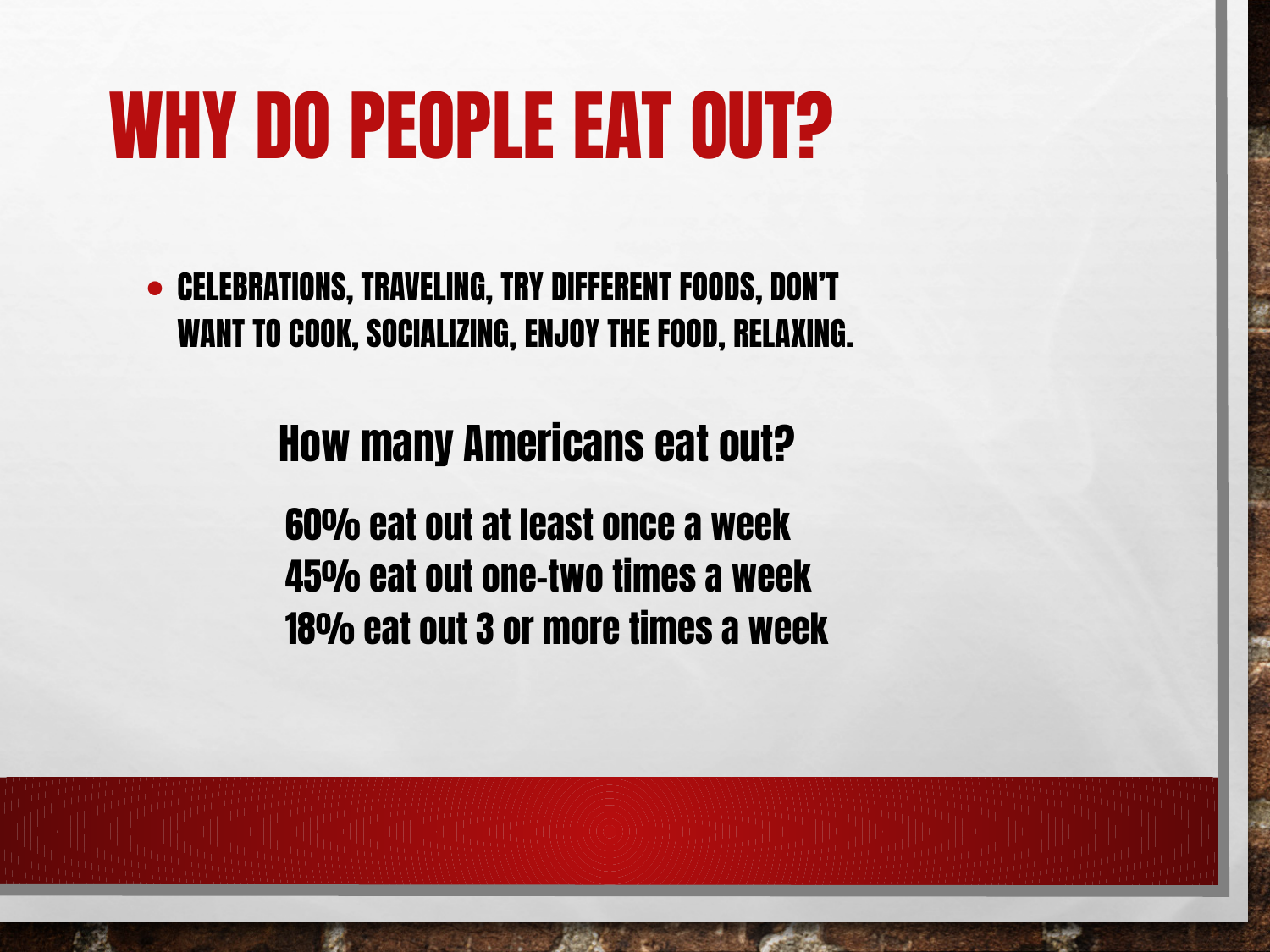

# Why do people eat out?
Celebrations, traveling, try different foods, don’t want to cook, socializing, enjoy the food, relaxing.

How many Americans eat out?
60% eat out at least once a week
45% eat out one-two times a week
18% eat out 3 or more times a week